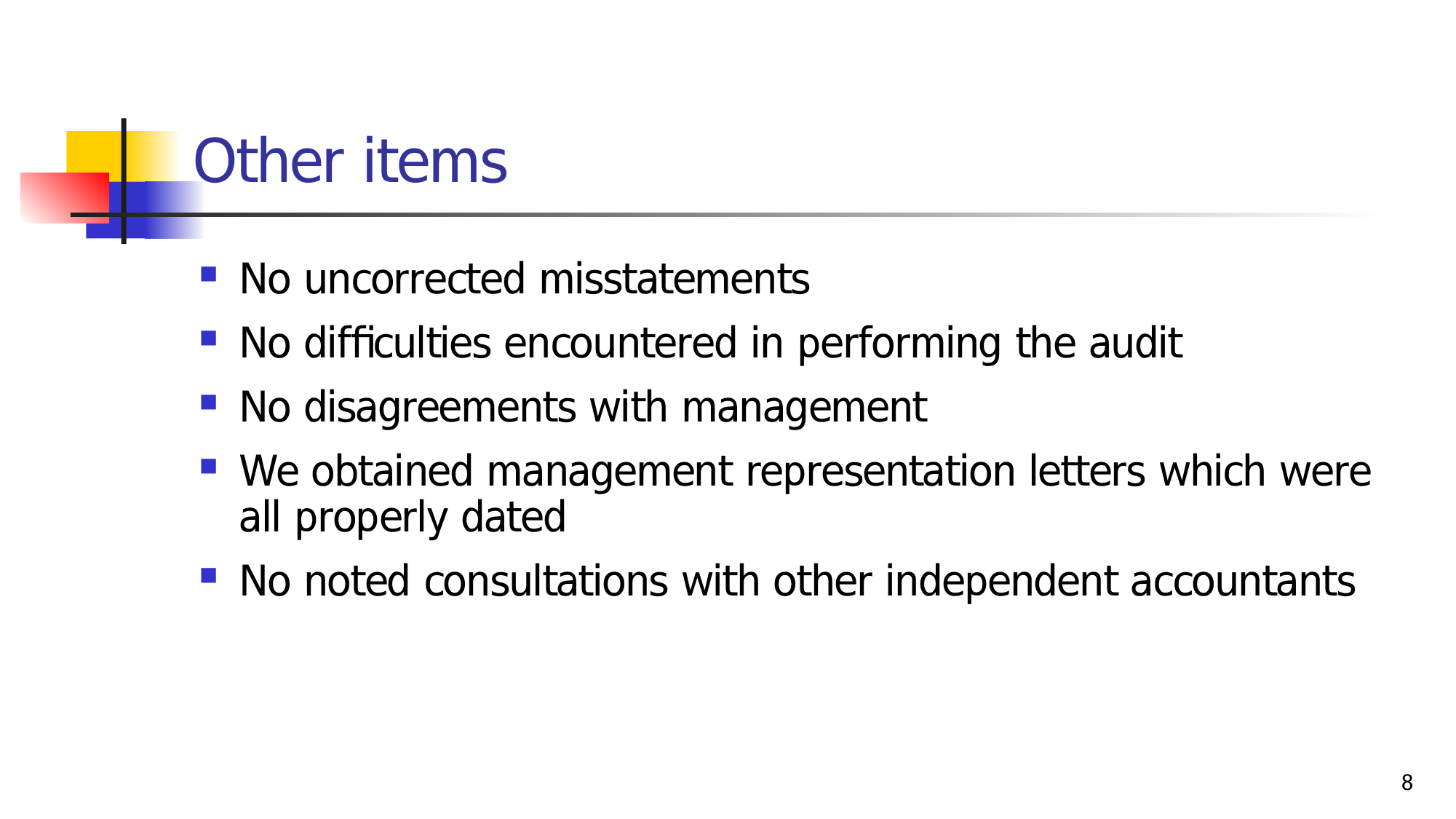

# Other items
No uncorrected misstatements
No difficulties encountered in performing the audit
No disagreements with management
We obtained management representation letters which were all properly dated
No noted consultations with other independent accountants
8